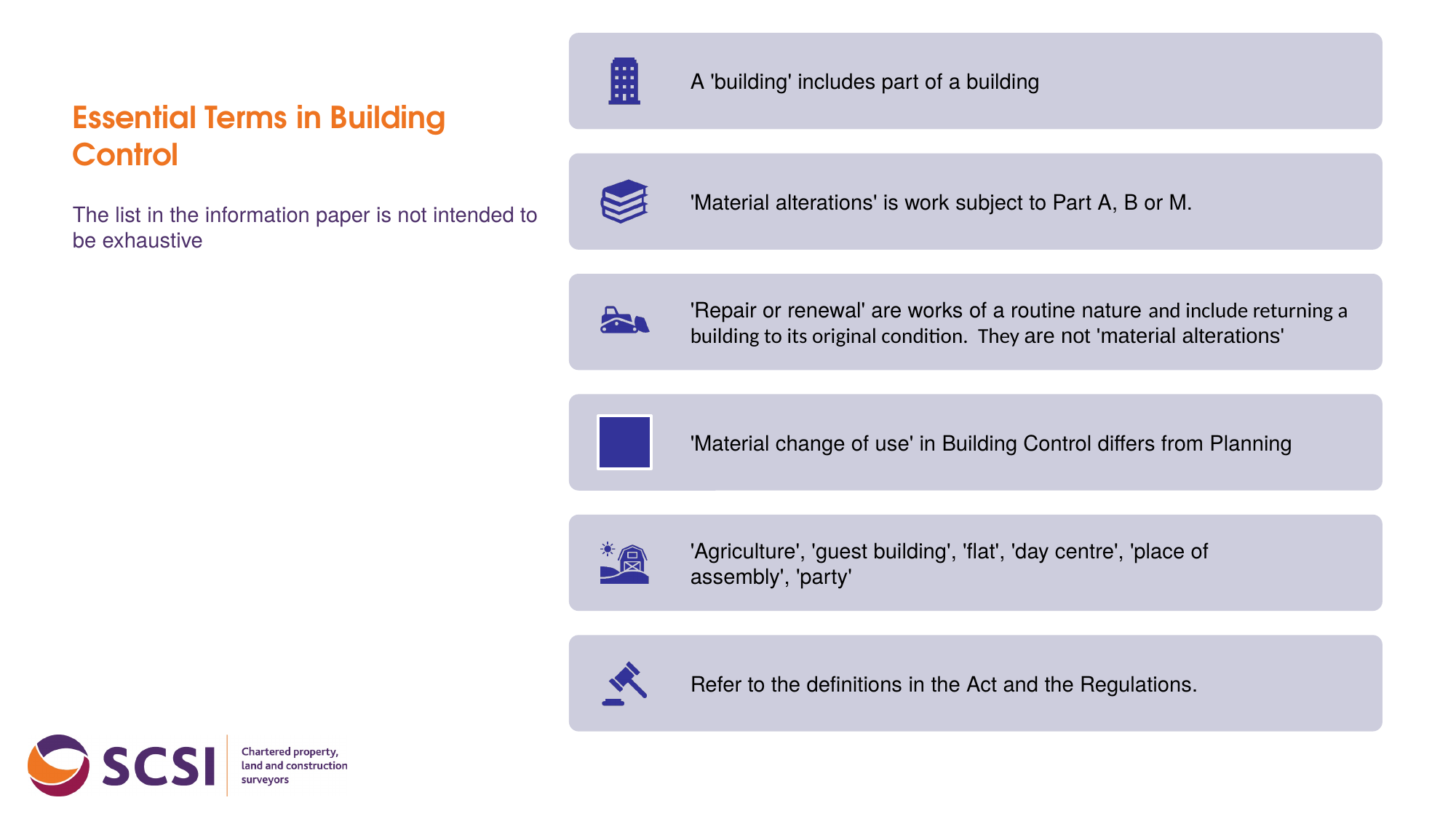

# Essential Terms in Building Control
A 'building' includes part of a building
'Material alterations' is work subject to Part A, B or M.
'Repair or renewal' are works of a routine nature and include returning a building to its original condition.  They are not 'material alterations'
'Material change of use' in Building Control differs from Planning
'Agriculture', 'guest building', 'flat', 'day centre', 'place of assembly', 'party'
Refer to the definitions in the Act and the Regulations.

The list in the information paper is not intended to be exhaustive